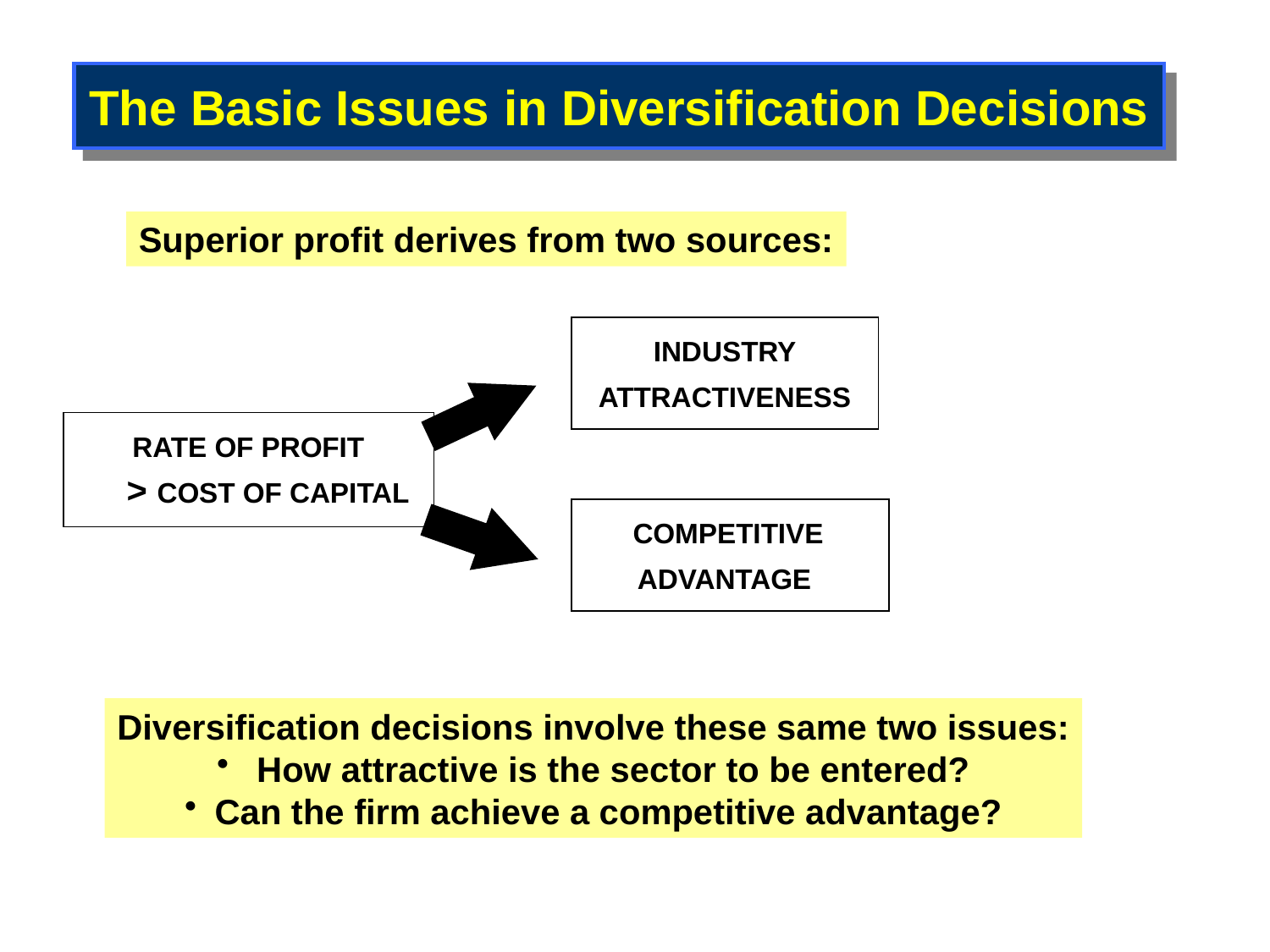

The Basic Issues in Diversification Decisions
Superior profit derives from two sources:
INDUSTRY
ATTRACTIVENESS

RATE OF PROFIT
    > COST OF CAPITAL
COMPETITIVE
 ADVANTAGE

Diversification decisions involve these same two issues:
 How attractive is the sector to be entered?
Can the firm achieve a competitive advantage?